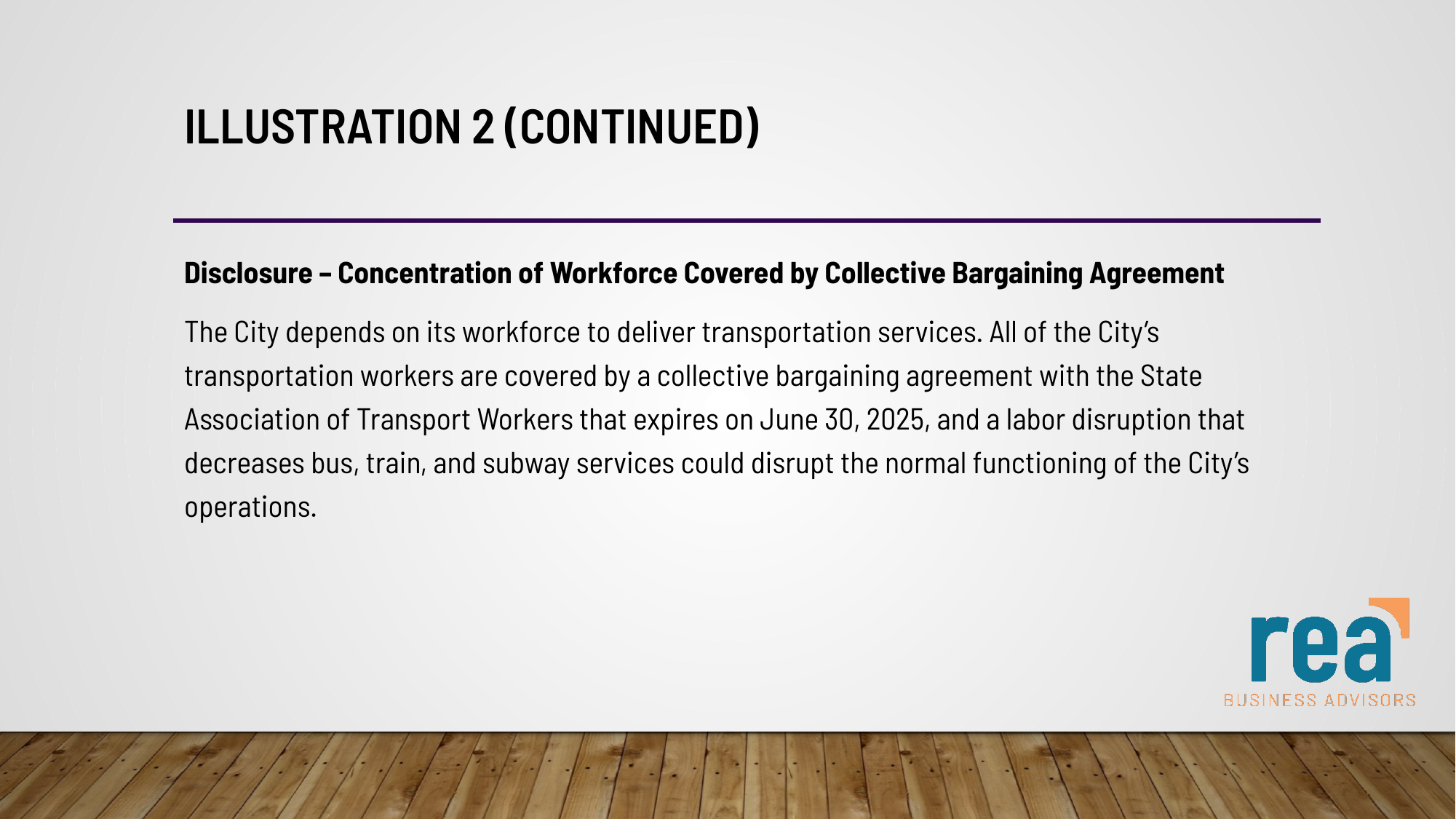

# Illustration 2 (continued)
Disclosure – Concentration of Workforce Covered by Collective Bargaining Agreement
The City depends on its workforce to deliver transportation services. All of the City’s transportation workers are covered by a collective bargaining agreement with the State Association of Transport Workers that expires on June 30, 2025, and a labor disruption that decreases bus, train, and subway services could disrupt the normal functioning of the City’s operations.